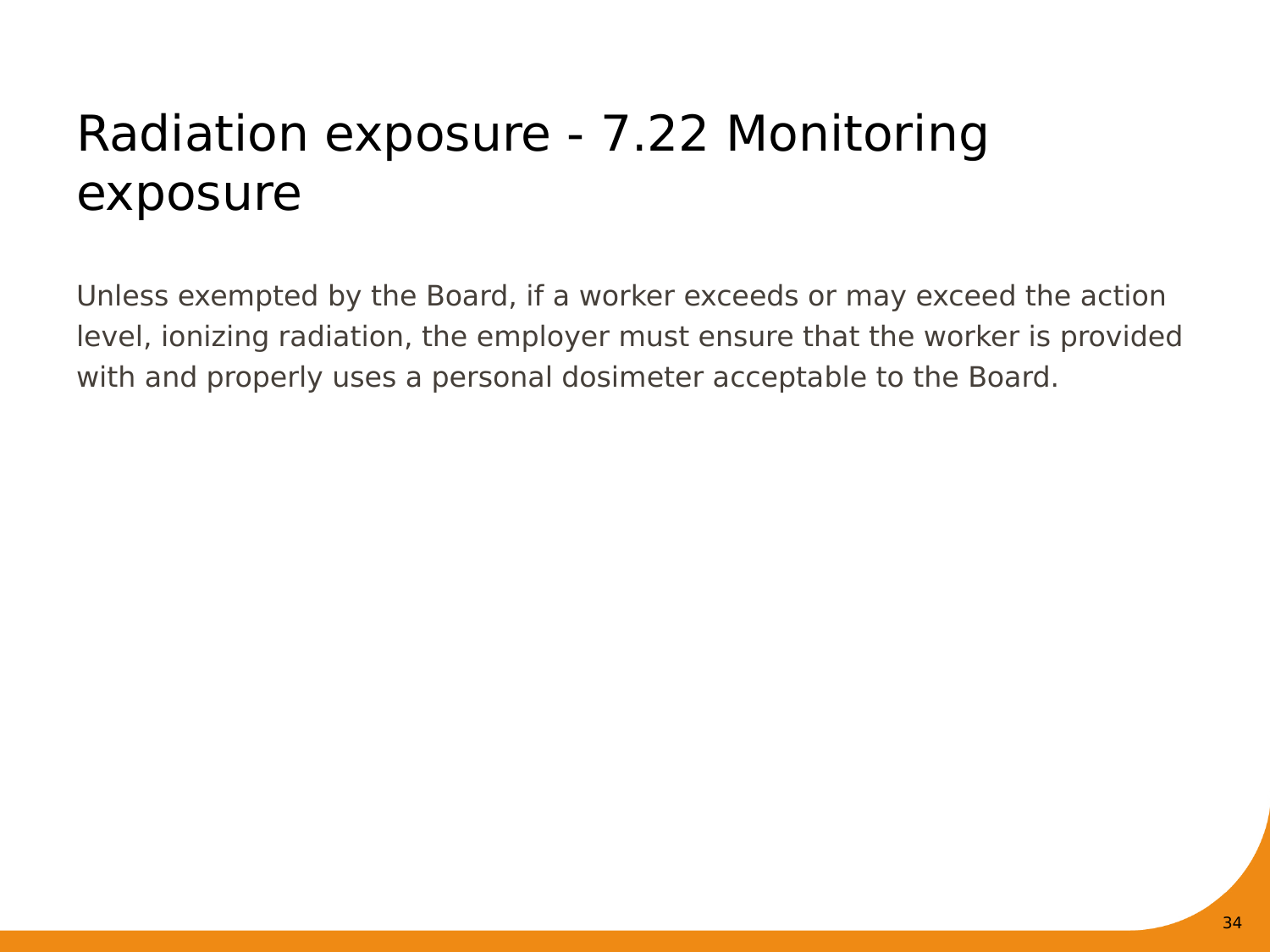

# Radiation exposure - 7.22 Monitoring exposure
Unless exempted by the Board, if a worker exceeds or may exceed the action level, ionizing radiation, the employer must ensure that the worker is provided with and properly uses a personal dosimeter acceptable to the Board.
34